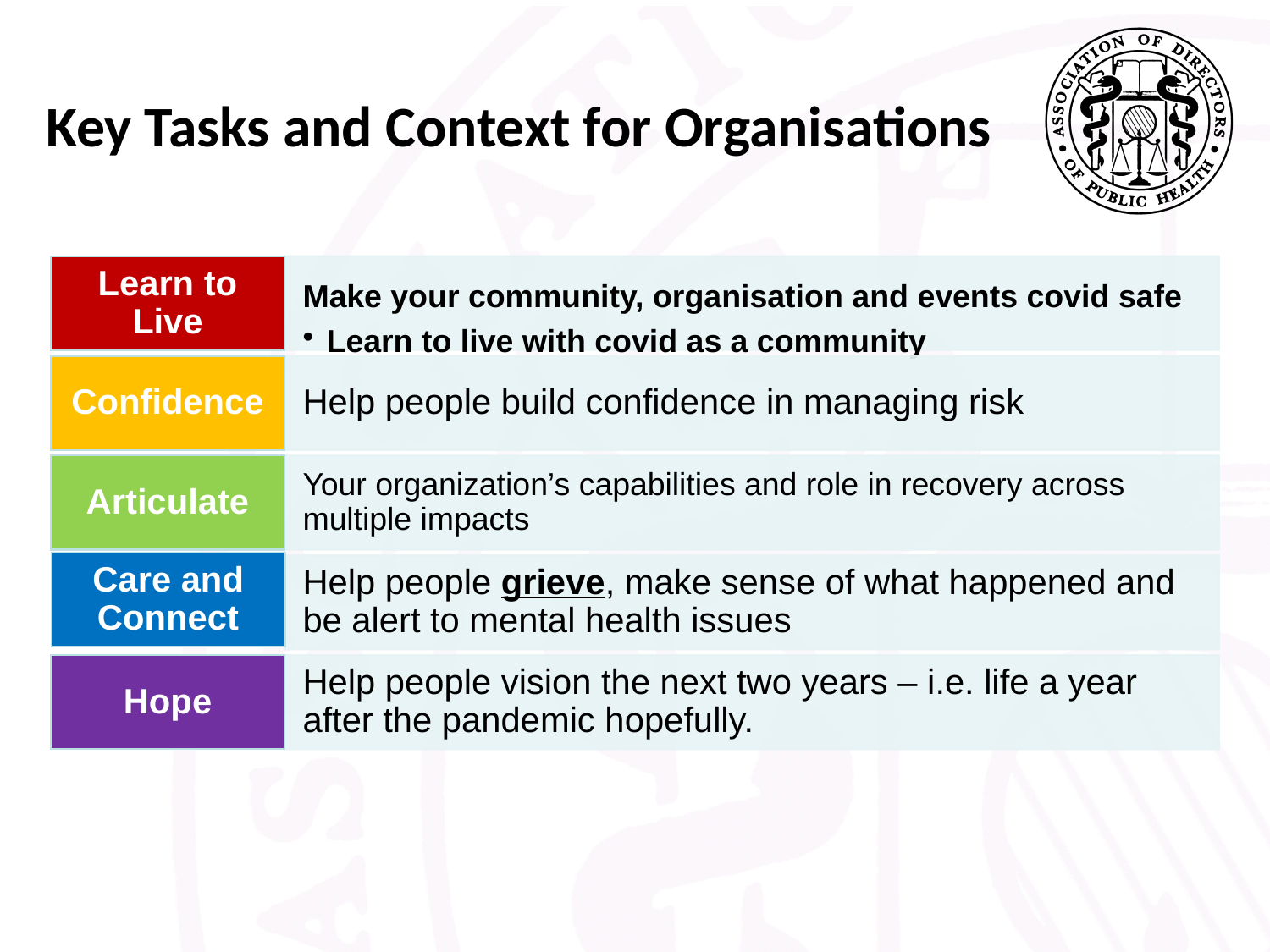

# Key Tasks and Context for Organisations
Make your community, organisation and events covid safe
Learn to live with covid as a community
Learn to Live
Help people build confidence in managing risk
Confidence
Your organization’s capabilities and role in recovery across multiple impacts
Articulate
Help people grieve, make sense of what happened and be alert to mental health issues
Care and Connect
Help people vision the next two years – i.e. life a year after the pandemic hopefully.
Hope